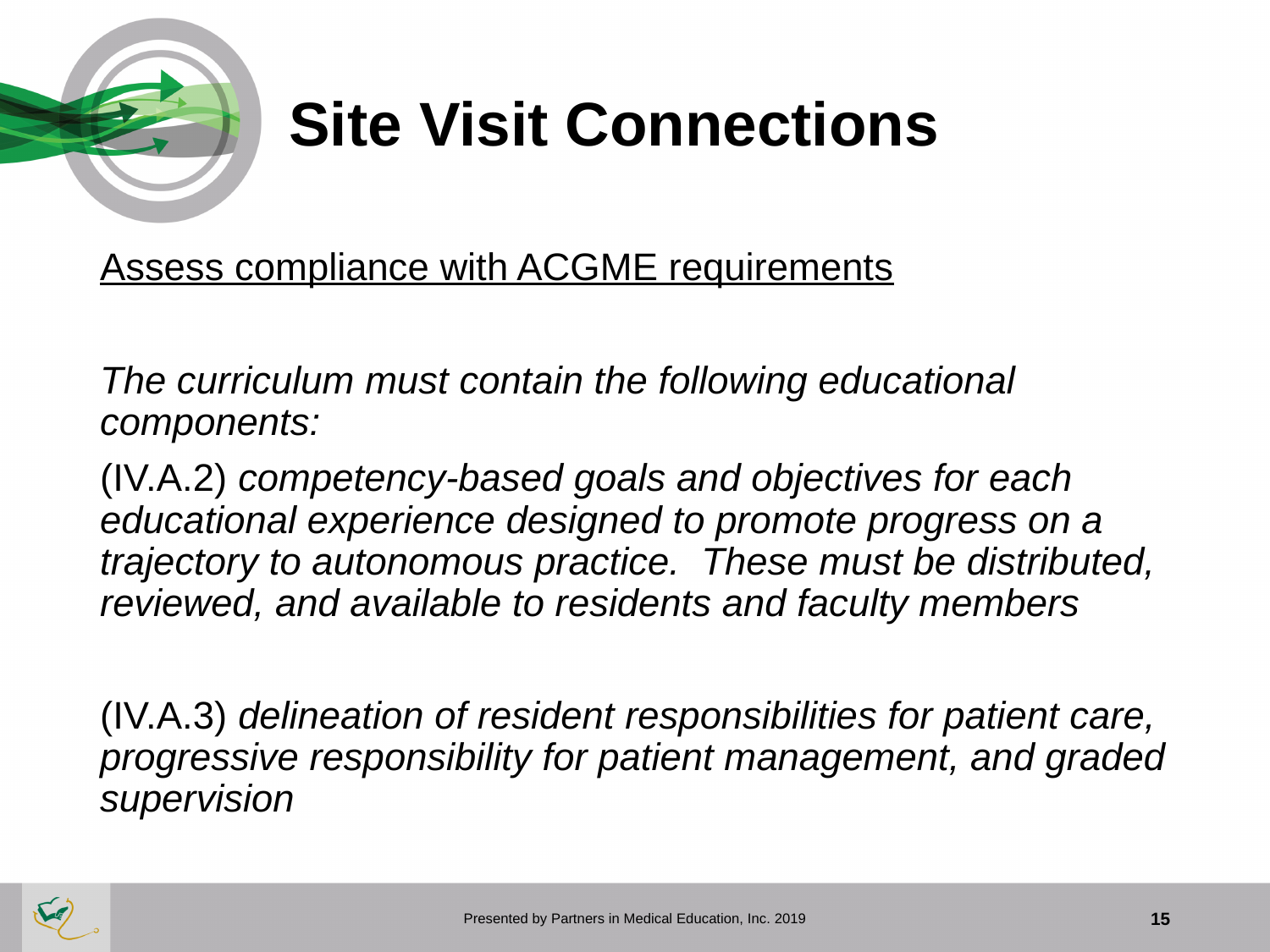

# Site Visit Connections
Assess compliance with ACGME requirements

The curriculum must contain the following educational components:
(IV.A.2) competency-based goals and objectives for each educational experience designed to promote progress on a trajectory to autonomous practice.  These must be distributed, reviewed, and available to residents and faculty members

(IV.A.3) delineation of resident responsibilities for patient care, progressive responsibility for patient management, and graded supervision
Presented by Partners in Medical Education, Inc. 2019
15